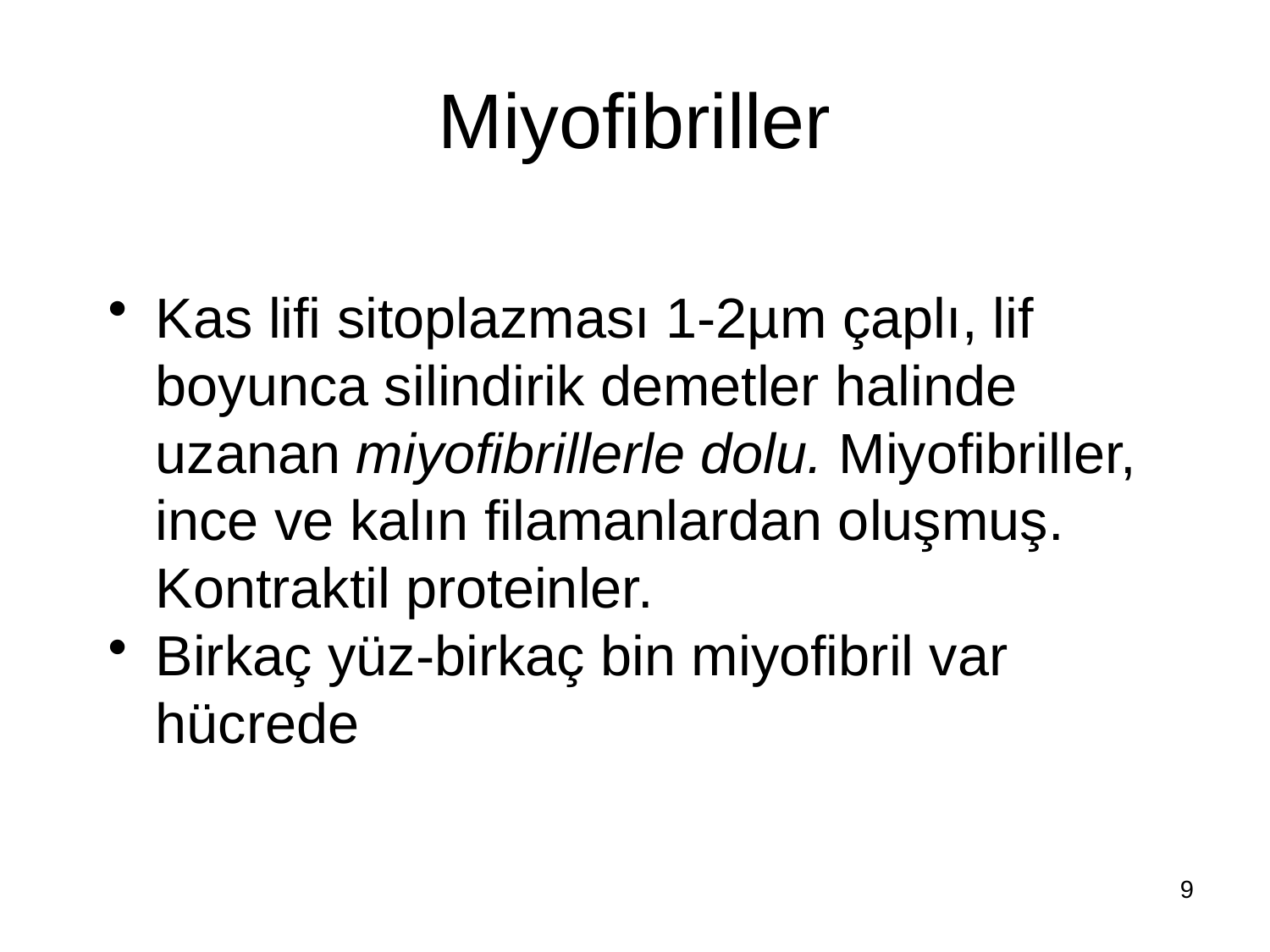

# Miyofibriller
Kas lifi sitoplazması 1-2µm çaplı, lif boyunca silindirik demetler halinde uzanan miyofibrillerle dolu. Miyofibriller,  ince ve kalın filamanlardan oluşmuş. Kontraktil proteinler.
Birkaç yüz-birkaç bin miyofibril var hücrede
9